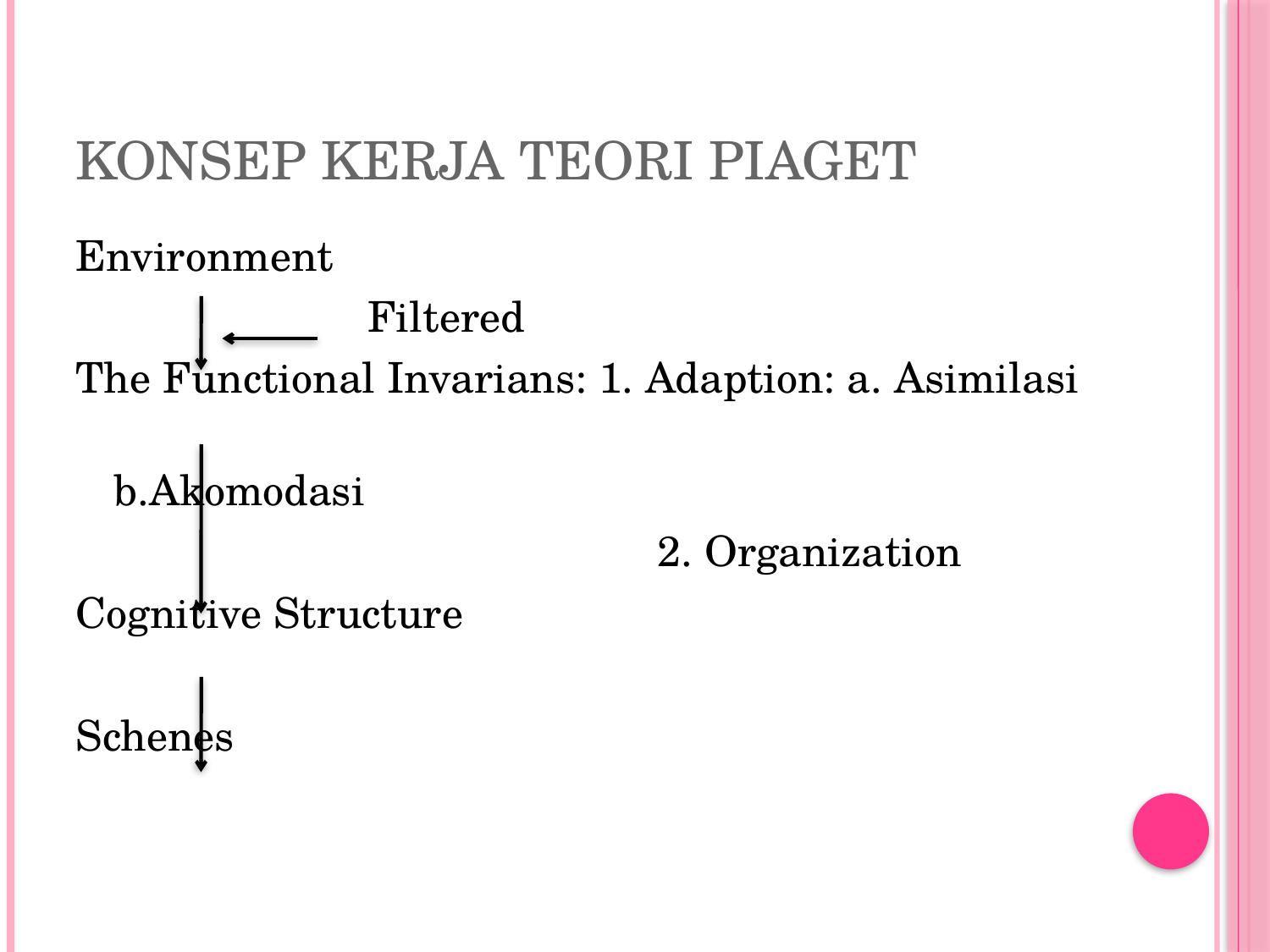

# KONSEP KERJA TEORI PIAGET
Environment
			Filtered
The Functional Invarians: 1. Adaption: a. Asimilasi
                                                                     b.Akomodasi
				    	   2. Organization
Cognitive Structure

Schenes